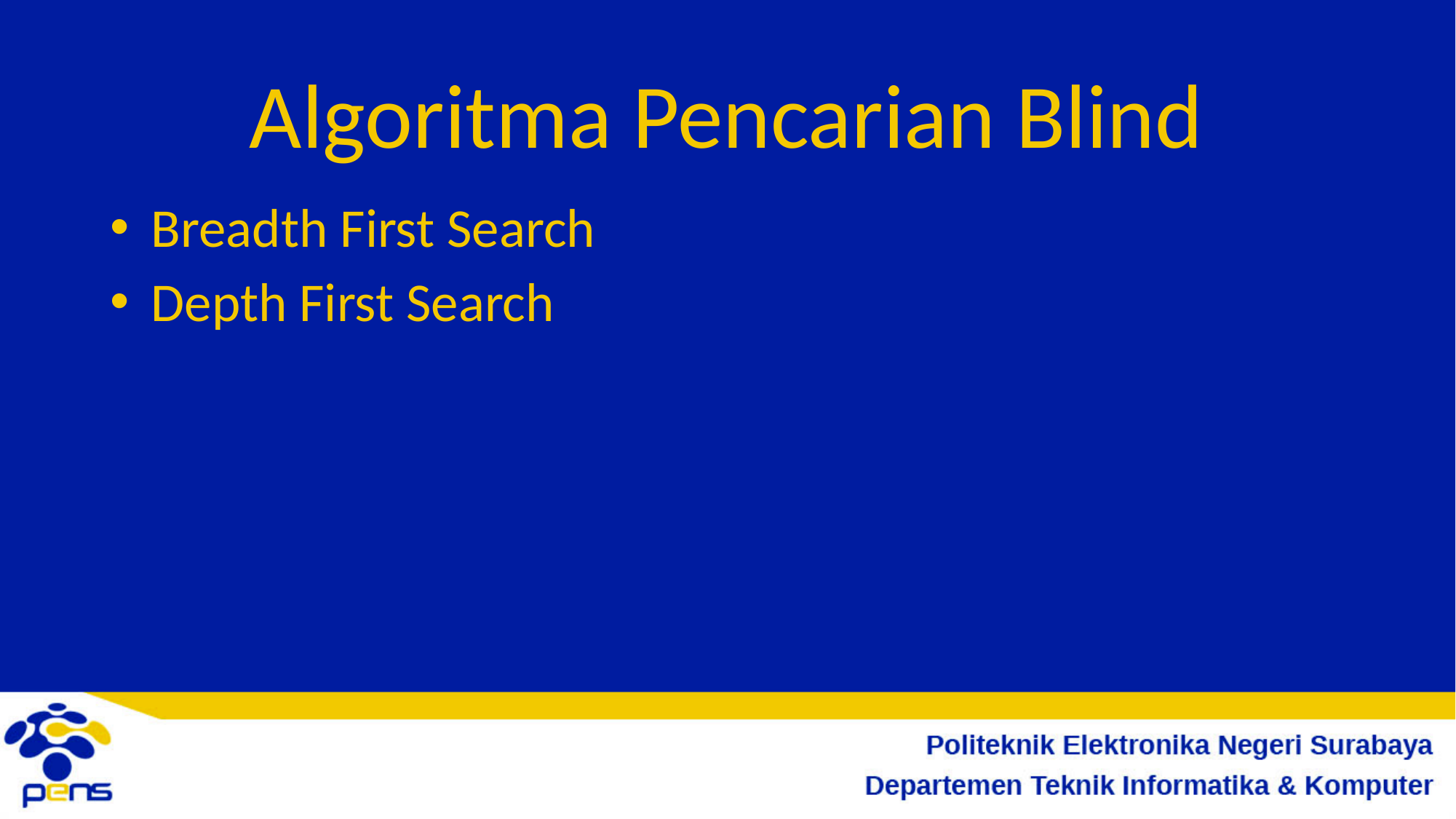

# Algoritma Pencarian Blind
Breadth First Search
Depth First Search